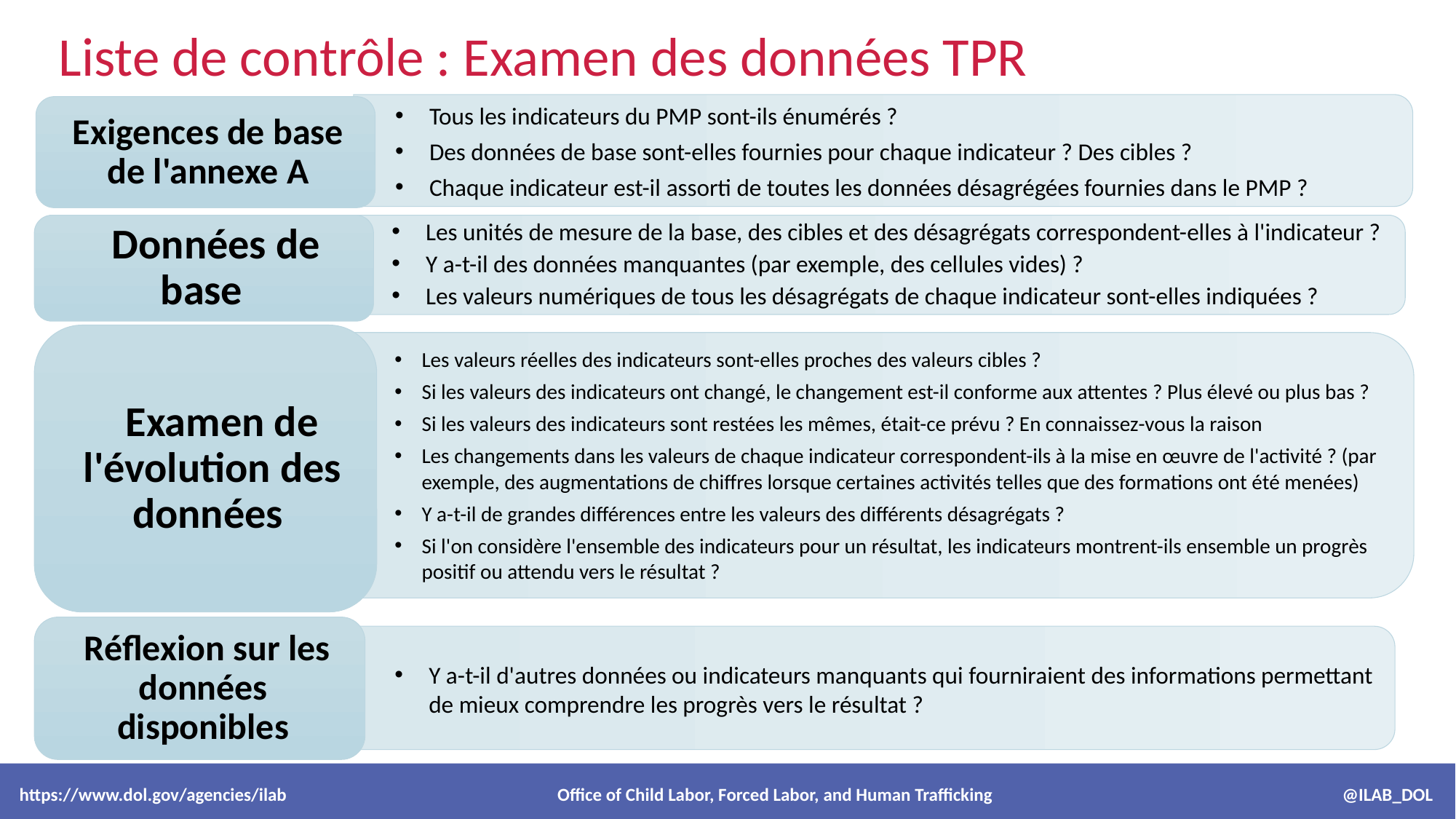

Liste de contrôle : Examen des données TPR

Exigences de base de l'annexe A

  Données de base

  Examen de l'évolution des données

 Réflexion sur les données disponibles
Tous les indicateurs du PMP sont-ils énumérés ?
Des données de base sont-elles fournies pour chaque indicateur ? Des cibles ?
Chaque indicateur est-il assorti de toutes les données désagrégées fournies dans le PMP ?
Les unités de mesure de la base, des cibles et des désagrégats correspondent-elles à l'indicateur ?
Y a-t-il des données manquantes (par exemple, des cellules vides) ?
Les valeurs numériques de tous les désagrégats de chaque indicateur sont-elles indiquées ?
Les valeurs réelles des indicateurs sont-elles proches des valeurs cibles ?
Si les valeurs des indicateurs ont changé, le changement est-il conforme aux attentes ? Plus élevé ou plus bas ?
Si les valeurs des indicateurs sont restées les mêmes, était-ce prévu ? En connaissez-vous la raison
Les changements dans les valeurs de chaque indicateur correspondent-ils à la mise en œuvre de l'activité ? (par exemple, des augmentations de chiffres lorsque certaines activités telles que des formations ont été menées)
Y a-t-il de grandes différences entre les valeurs des différents désagrégats ?
Si l'on considère l'ensemble des indicateurs pour un résultat, les indicateurs montrent-ils ensemble un progrès positif ou attendu vers le résultat ?
Y a-t-il d'autres données ou indicateurs manquants qui fourniraient des informations permettant de mieux comprendre les progrès vers le résultat ?
   https://www.dol.gov/agencies/ilab                                                                 Office of Child Labor, Forced Labor, and Human Trafficking                                                                                    @ILAB_DOL